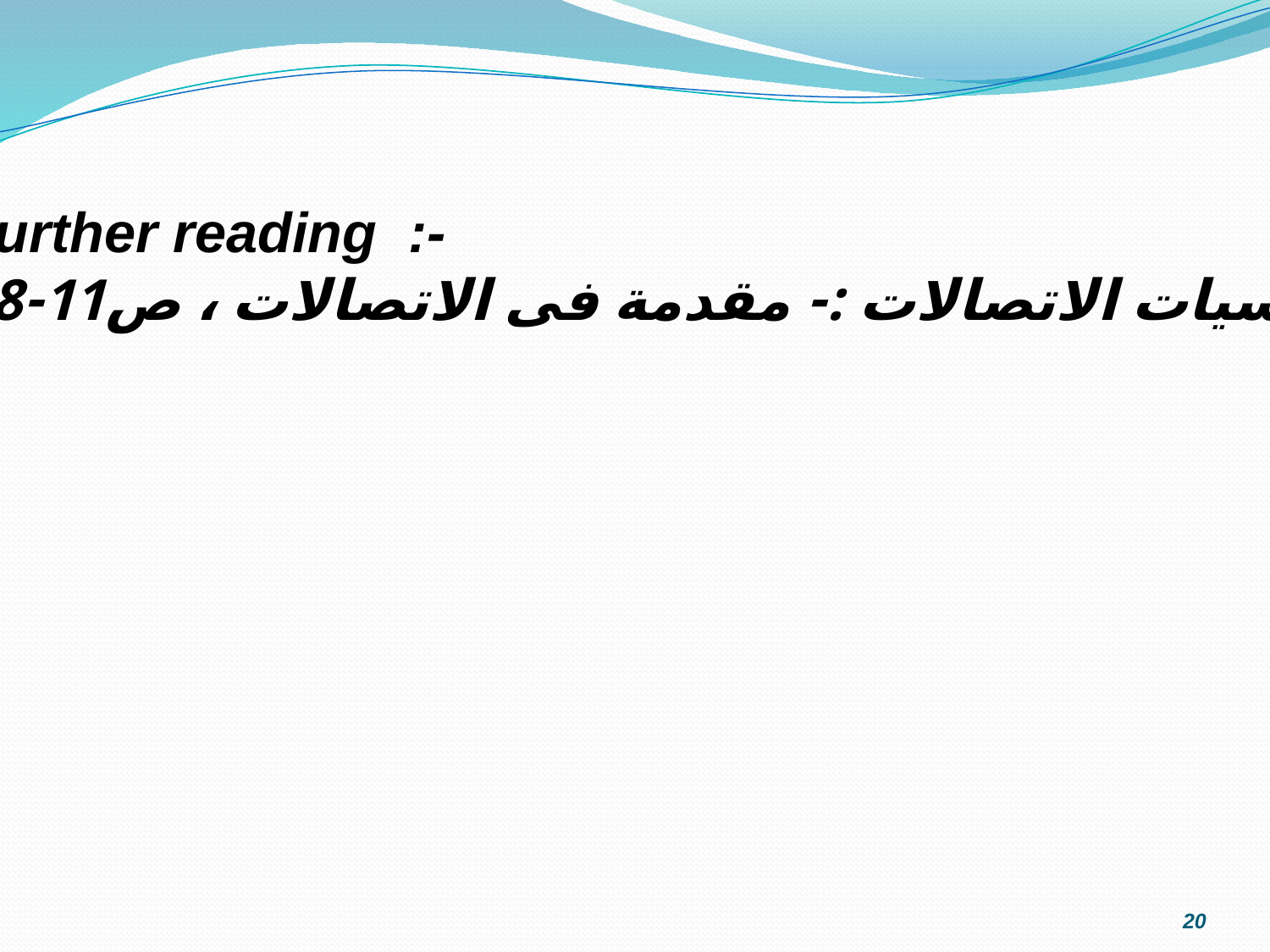

Further reading  :-
اساسيات الاتصالات :- مقدمة فى الاتصالات ، ص11-18

20